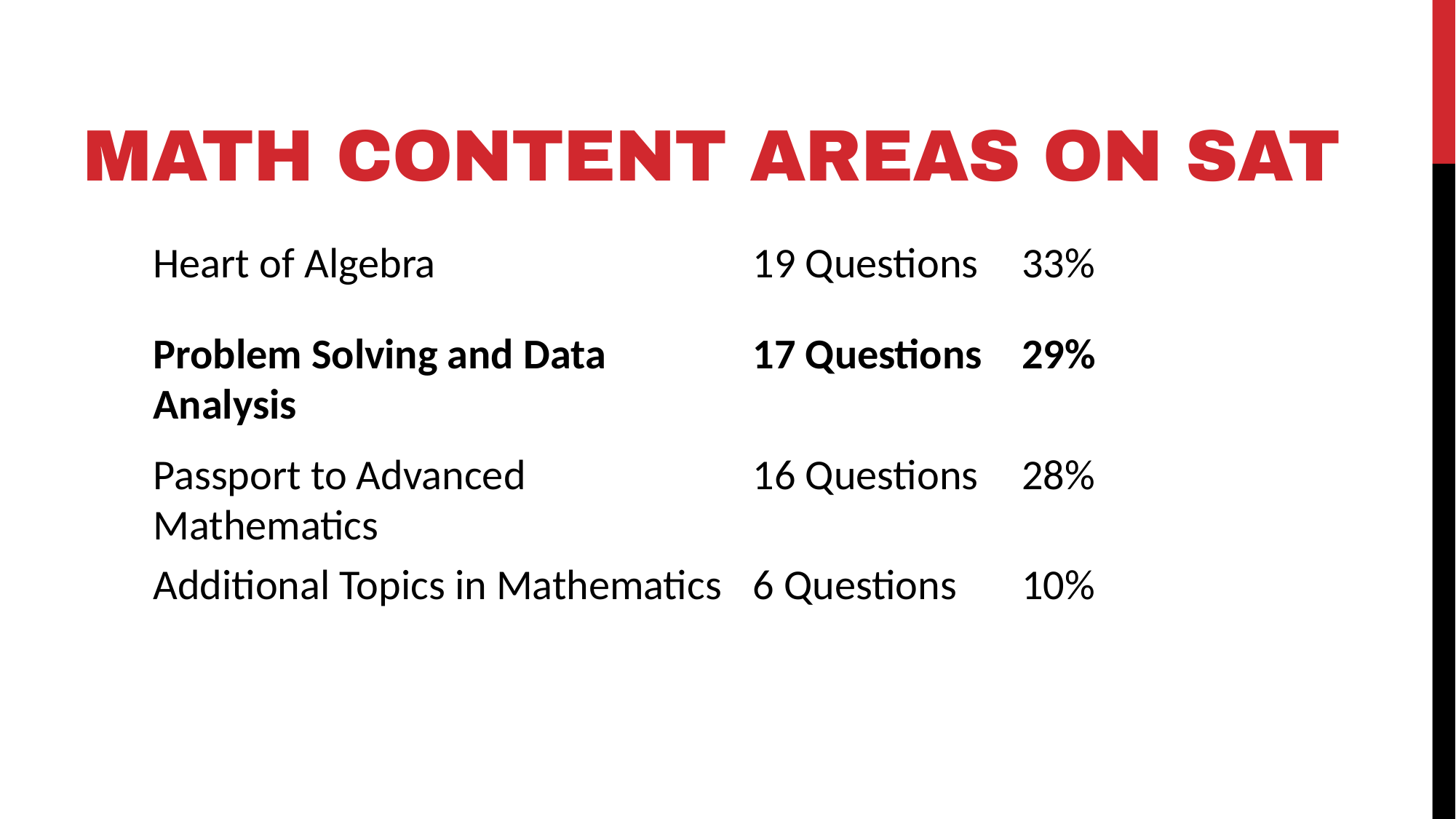

# Math Content Areas on SAT
| Heart of Algebra | 19 Questions | 33% |
| --- | --- | --- |
| Problem Solving and Data Analysis | 17 Questions | 29% |
| Passport to Advanced Mathematics | 16 Questions | 28% |
| Additional Topics in Mathematics | 6 Questions | 10% |